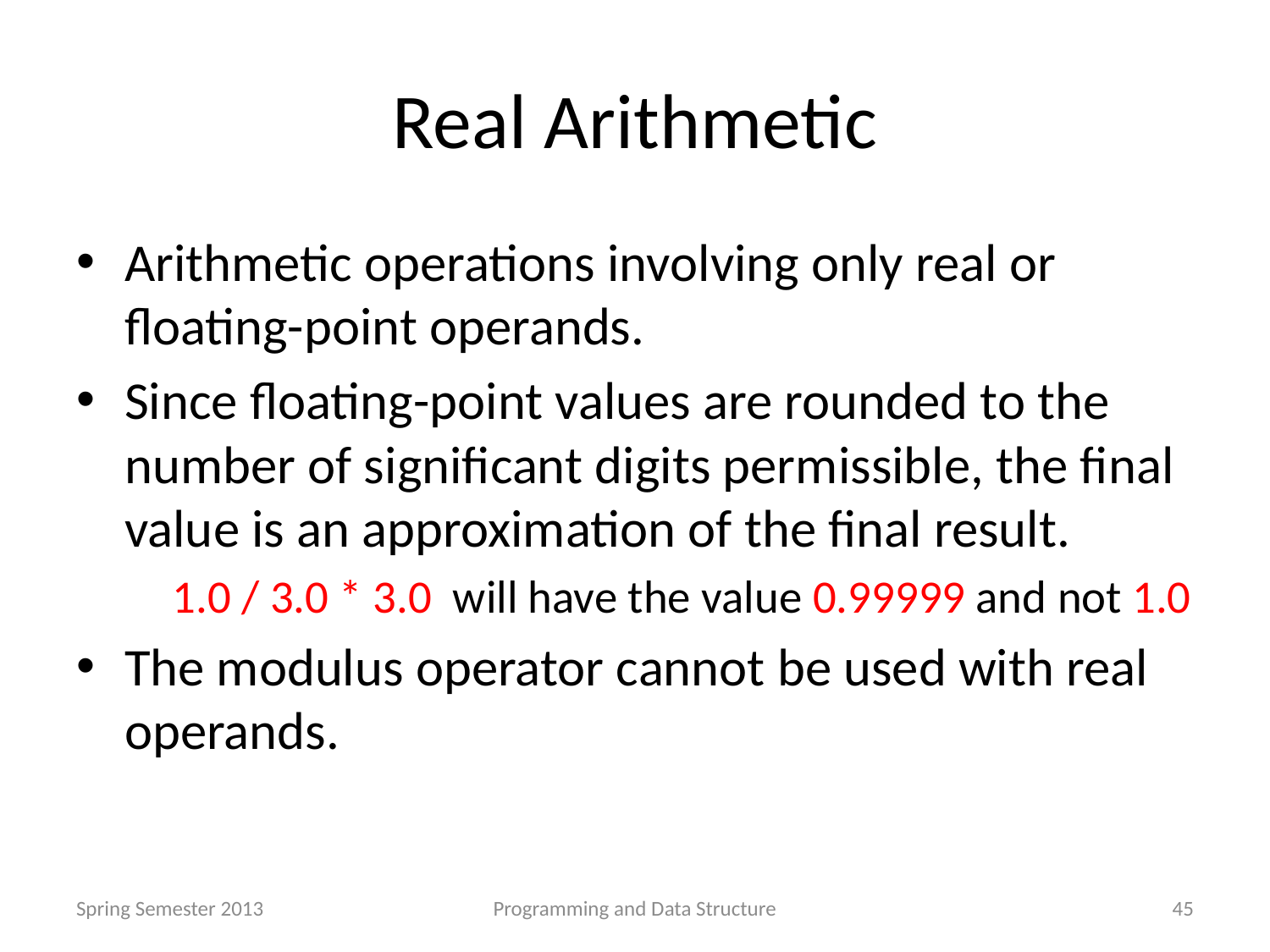

# Real Arithmetic
Arithmetic operations involving only real or floating-point operands.
Since floating-point values are rounded to the number of significant digits permissible, the final value is an approximation of the final result.
   1.0 / 3.0 * 3.0  will have the value 0.99999 and not 1.0
The modulus operator cannot be used with real operands.

Spring Semester 2013
Programming and Data Structure
45